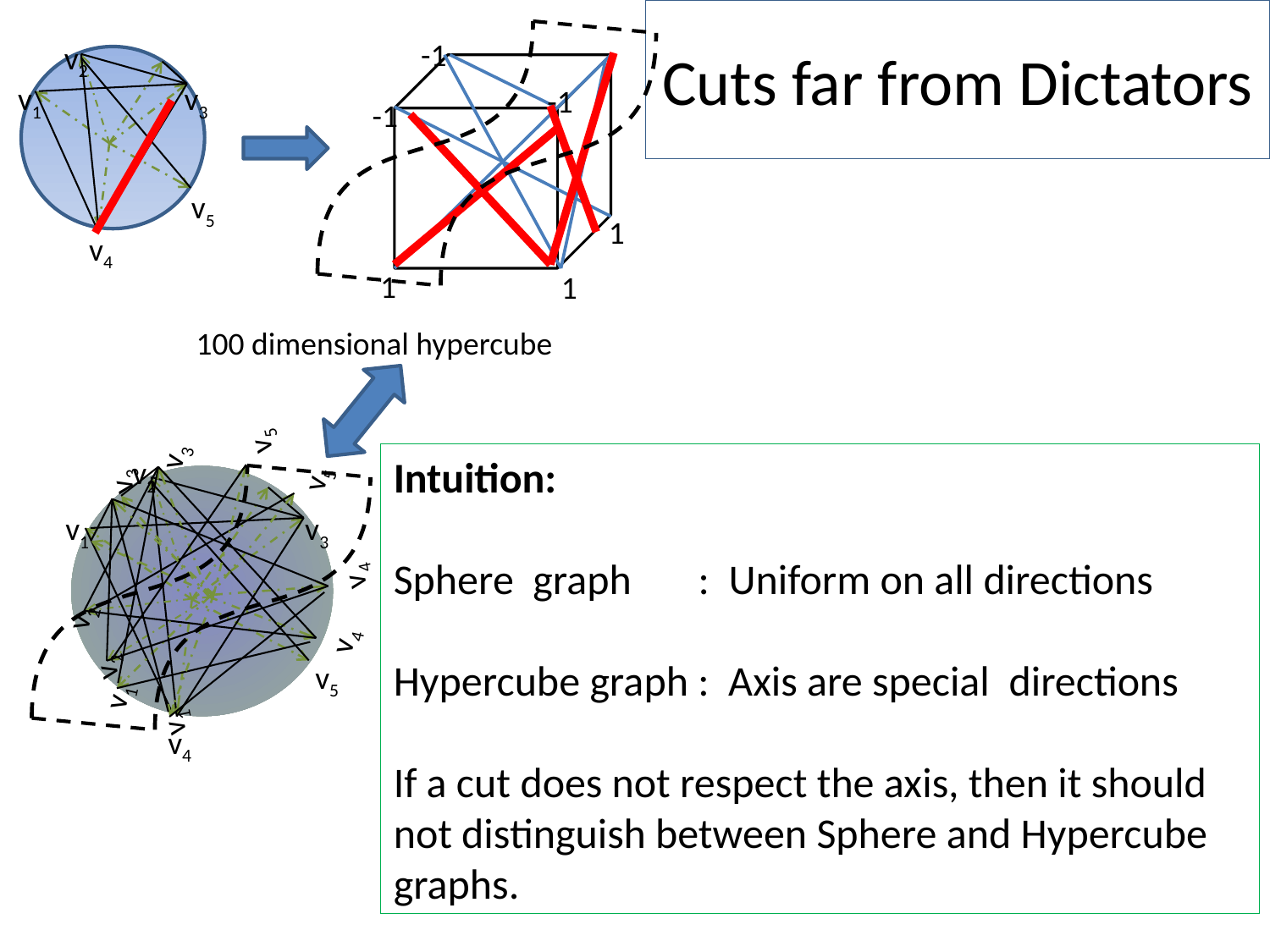

# Cuts far from Dictators
-1
v2

v1
v3
v5
v4

-1
-1

1
1
1
100 dimensional hypercube

v2
v1
v3
v5
v4
v2
v1
v3
v5
v4
v2
v1
v3
v5
v4

Intuition:

Sphere  graph       :  Uniform on all directions

Hypercube graph :  Axis are special  directions

If a cut does not respect the axis, then it should not distinguish between Sphere and Hypercube graphs.